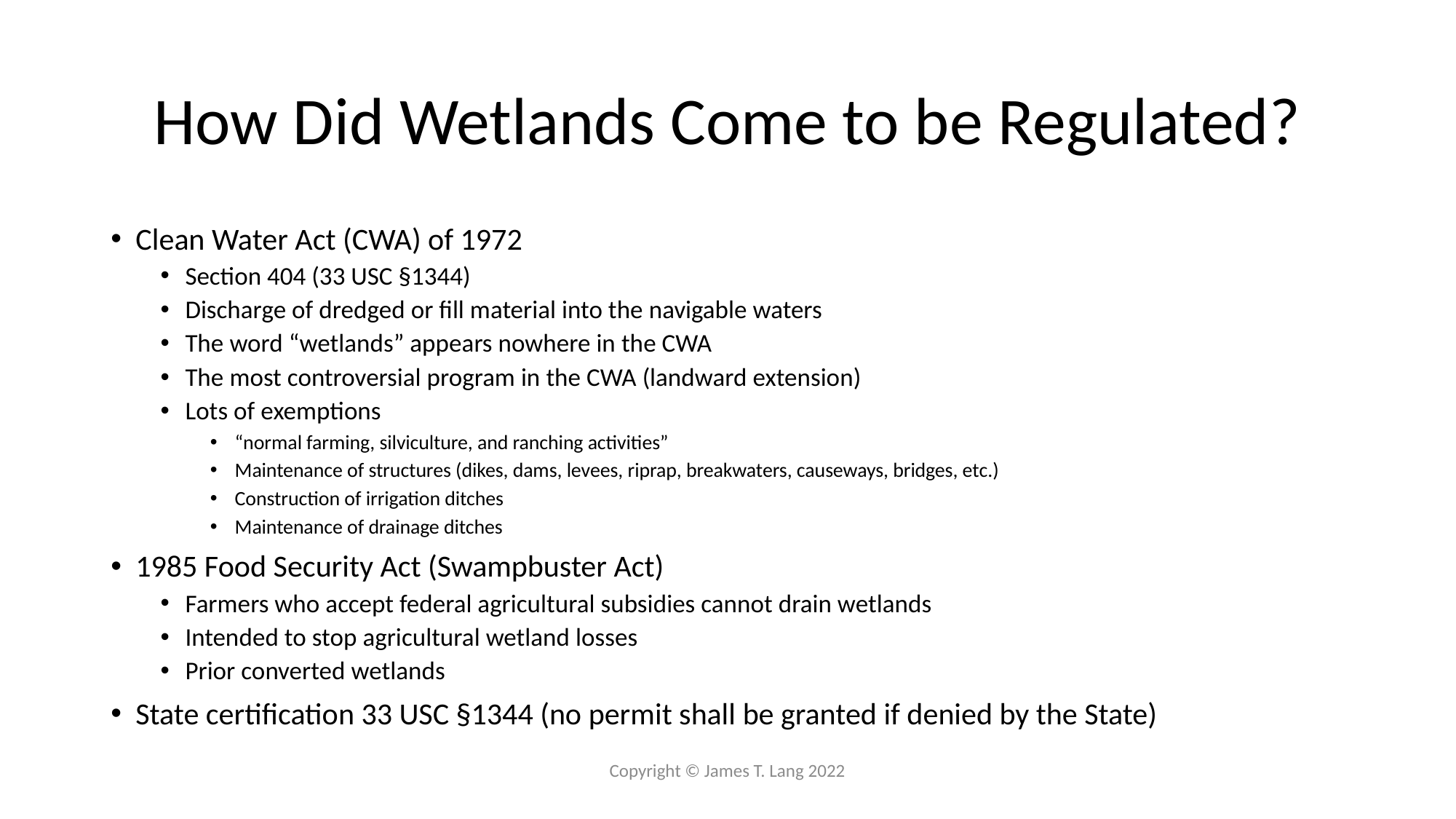

# How Did Wetlands Come to be Regulated?
Clean Water Act (CWA) of 1972
Section 404 (33 USC §1344)
Discharge of dredged or fill material into the navigable waters
The word “wetlands” appears nowhere in the CWA
The most controversial program in the CWA (landward extension)
Lots of exemptions
“normal farming, silviculture, and ranching activities”
Maintenance of structures (dikes, dams, levees, riprap, breakwaters, causeways, bridges, etc.)
Construction of irrigation ditches
Maintenance of drainage ditches
1985 Food Security Act (Swampbuster Act)
Farmers who accept federal agricultural subsidies cannot drain wetlands
Intended to stop agricultural wetland losses
Prior converted wetlands
State certification 33 USC §1344 (no permit shall be granted if denied by the State)

Copyright © James T. Lang 2022